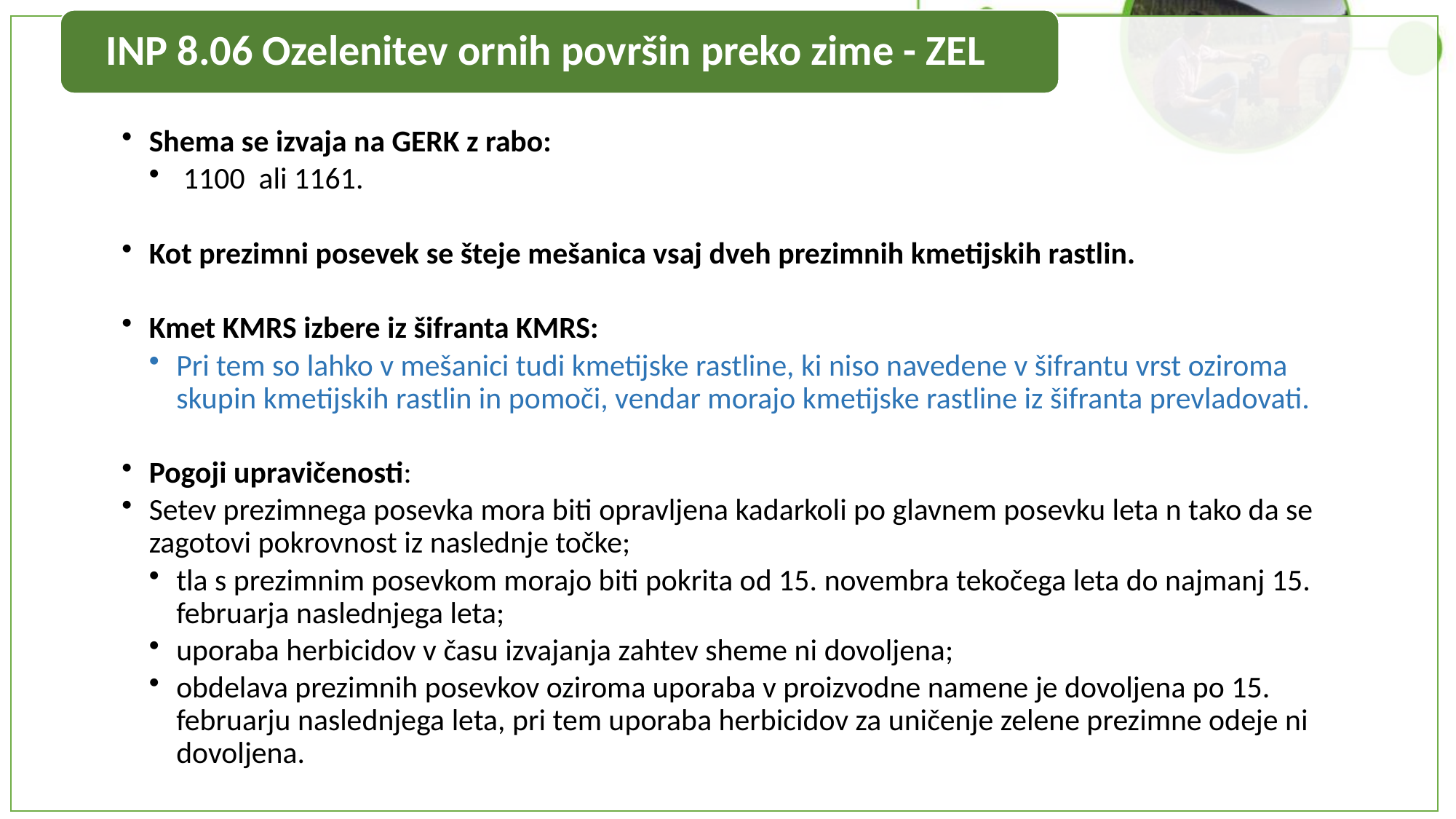

Shema se izvaja na GERK z rabo:
 1100  ali 1161.

Kot prezimni posevek se šteje mešanica vsaj dveh prezimnih kmetijskih rastlin.

Kmet KMRS izbere iz šifranta KMRS:
Pri tem so lahko v mešanici tudi kmetijske rastline, ki niso navedene v šifrantu vrst oziroma skupin kmetijskih rastlin in pomoči, vendar morajo kmetijske rastline iz šifranta prevladovati.

Pogoji upravičenosti:
Setev prezimnega posevka mora biti opravljena kadarkoli po glavnem posevku leta n tako da se zagotovi pokrovnost iz naslednje točke;
tla s prezimnim posevkom morajo biti pokrita od 15. novembra tekočega leta do najmanj 15. februarja naslednjega leta;
uporaba herbicidov v času izvajanja zahtev sheme ni dovoljena;
obdelava prezimnih posevkov oziroma uporaba v proizvodne namene je dovoljena po 15. februarju naslednjega leta, pri tem uporaba herbicidov za uničenje zelene prezimne odeje ni dovoljena.
INP 8.06 Ozelenitev ornih površin preko zime - ZEL